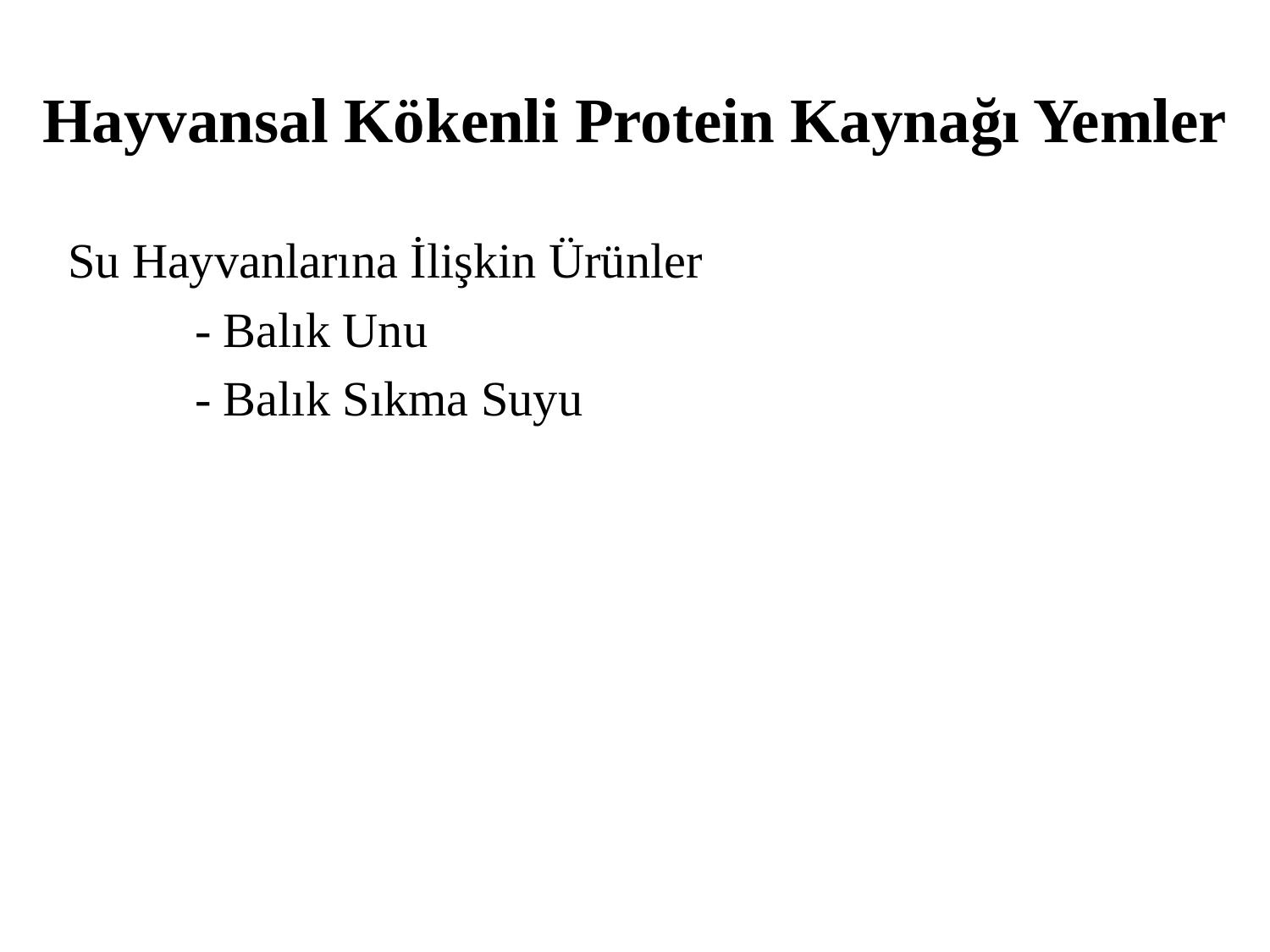

# Hayvansal Kökenli Protein Kaynağı Yemler
Su Hayvanlarına İlişkin Ürünler
	- Balık Unu
	- Balık Sıkma Suyu